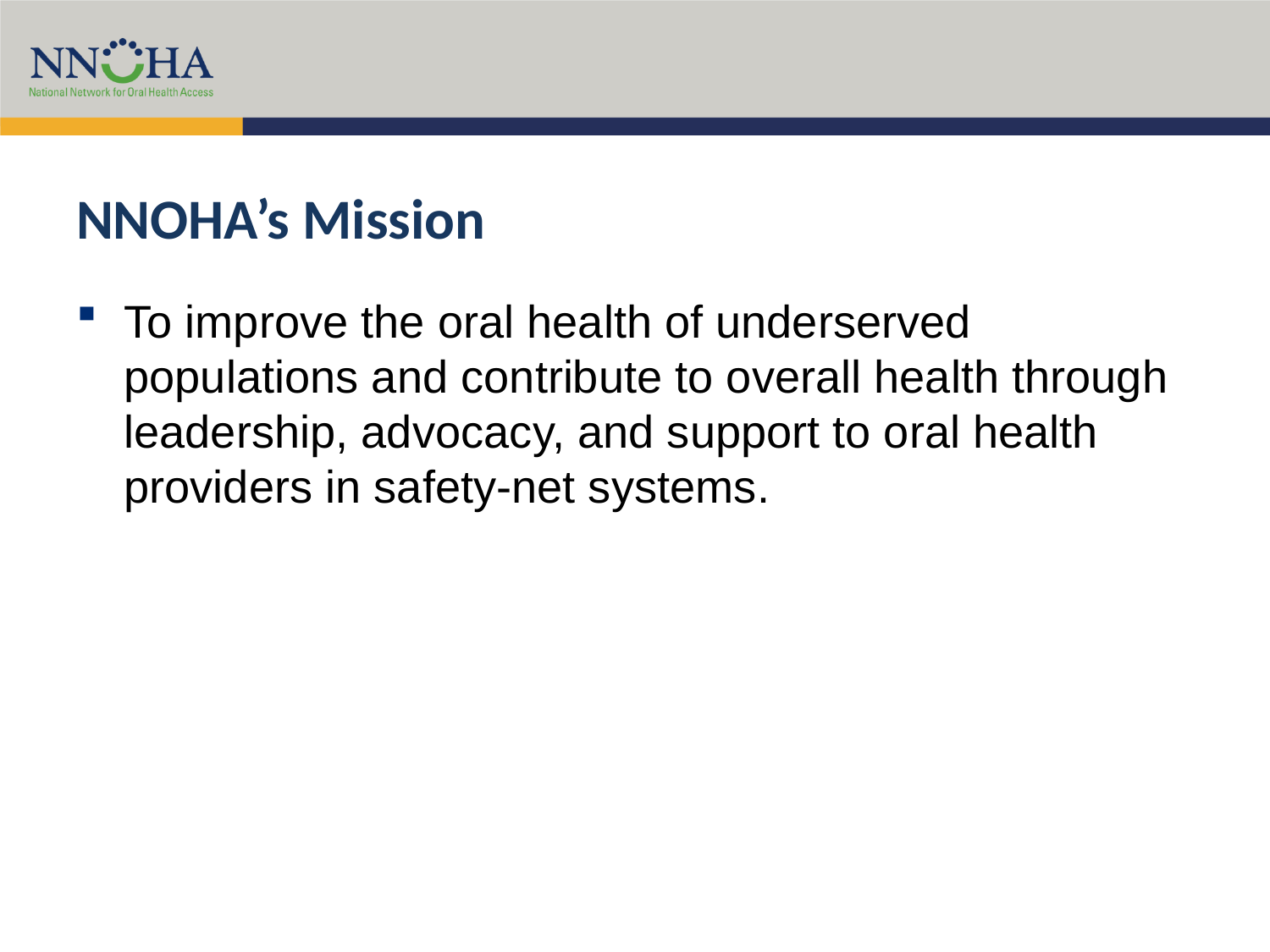

# NNOHA’s Mission
To improve the oral health of underserved populations and contribute to overall health through leadership, advocacy, and support to oral health providers in safety-net systems.